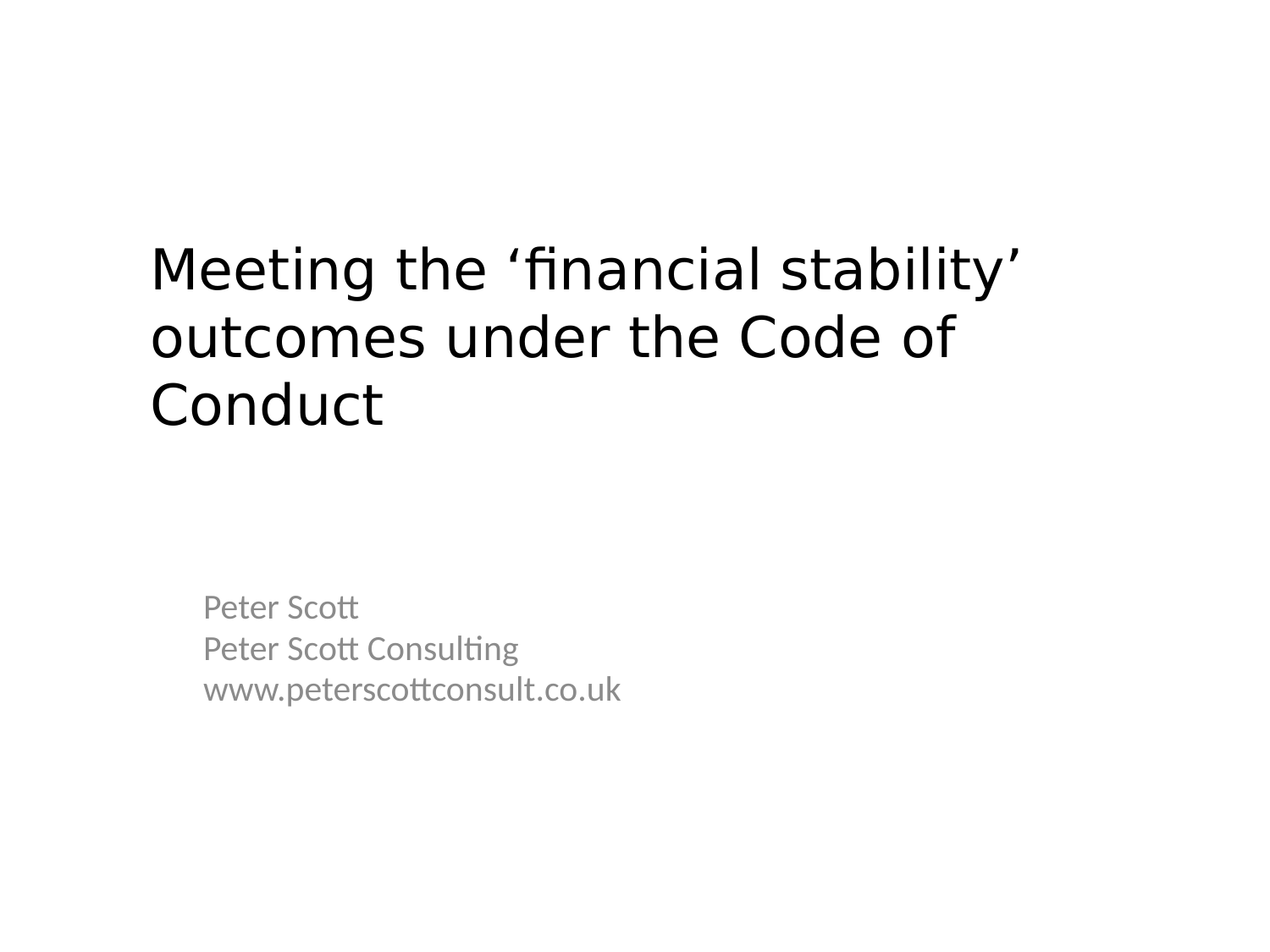

# Meeting the ‘financial stability’ outcomes under the Code of Conduct
Peter Scott
Peter Scott Consulting
www.peterscottconsult.co.uk